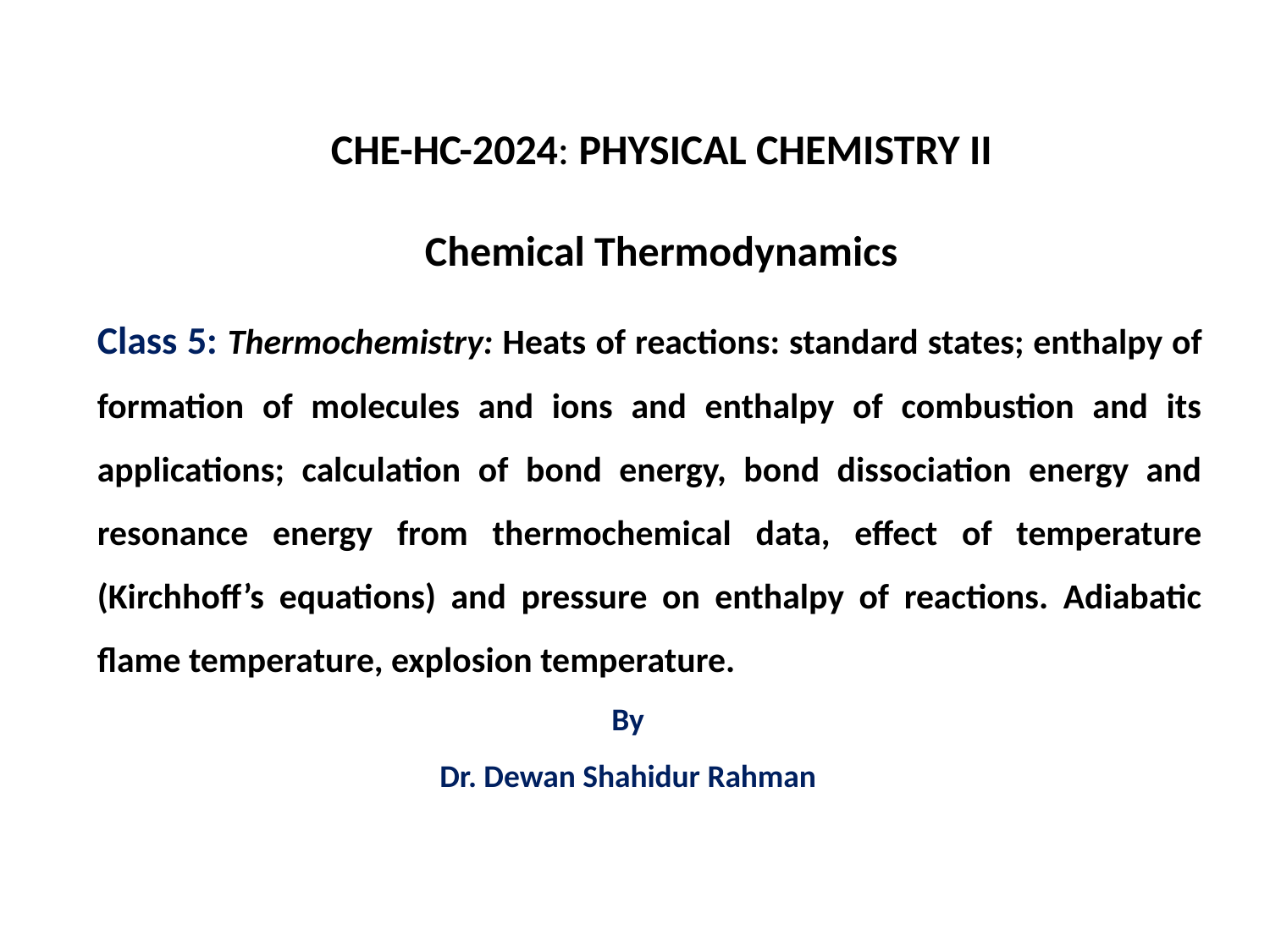

CHE-HC-2024: PHYSICAL CHEMISTRY II
Chemical Thermodynamics
Class 5: Thermochemistry: Heats of reactions: standard states; enthalpy of formation of molecules and ions and enthalpy of combustion and its applications; calculation of bond energy, bond dissociation energy and resonance energy from thermochemical data, effect of temperature (Kirchhoff’s equations) and pressure on enthalpy of reactions. Adiabatic flame temperature, explosion temperature.
By
Dr. Dewan Shahidur Rahman